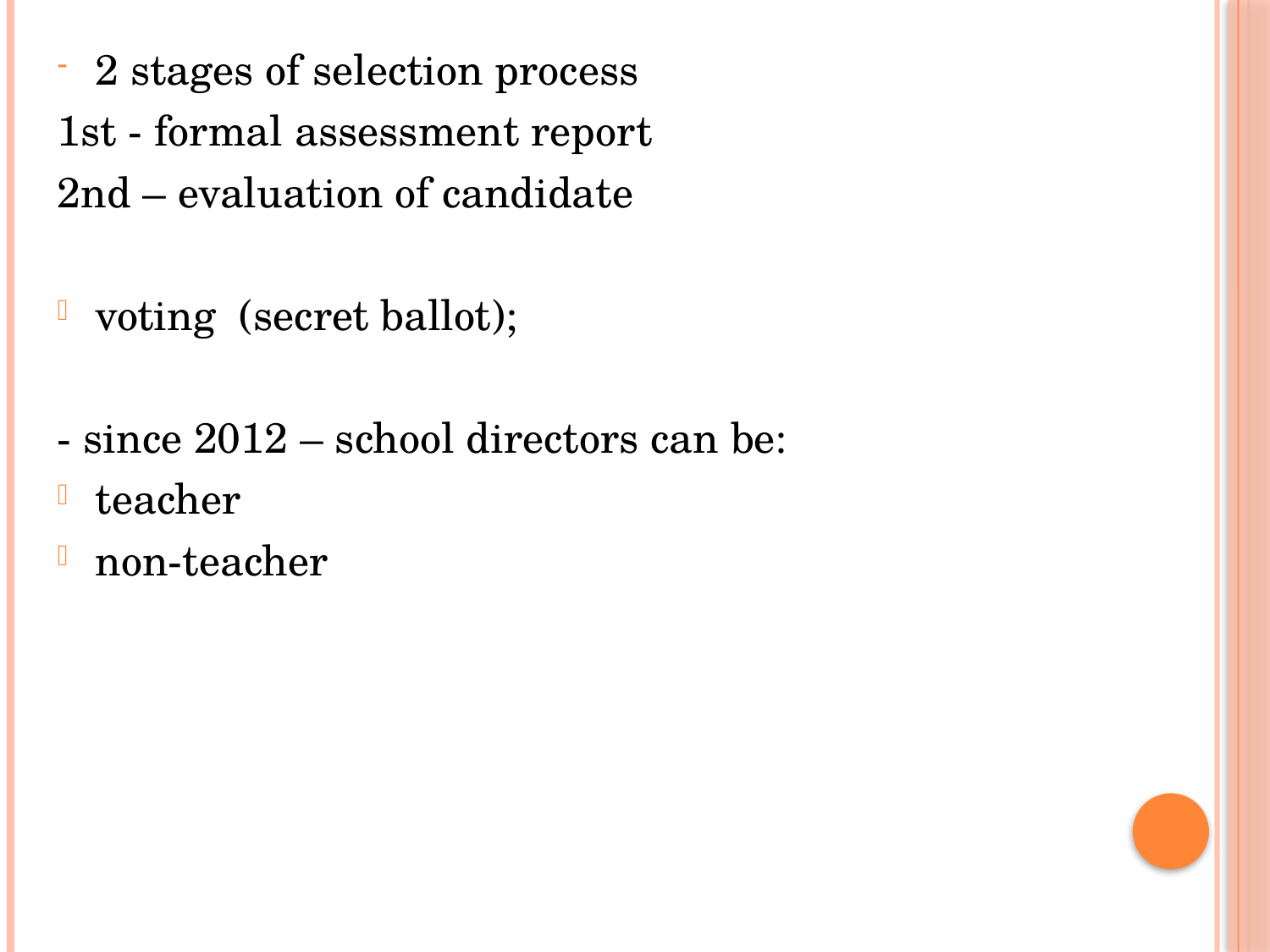

2 stages of selection process
1st - formal assessment report
2nd – evaluation of candidate

voting  (secret ballot);

- since 2012 – school directors can be:
teacher
non-teacher